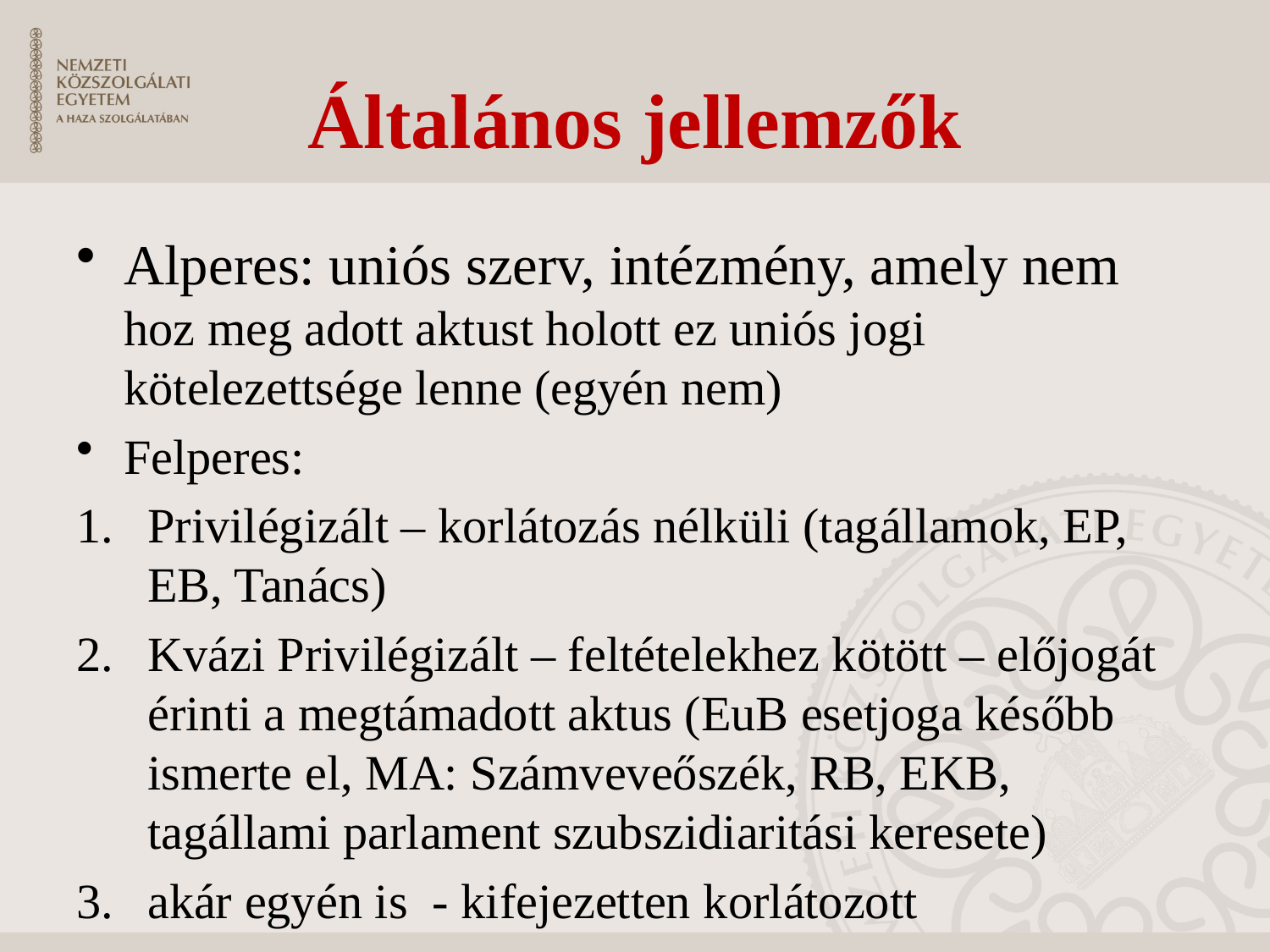

# Általános jellemzők
Alperes: uniós szerv, intézmény, amely nem hoz meg adott aktust holott ez uniós jogi kötelezettsége lenne (egyén nem)
Felperes:
Privilégizált – korlátozás nélküli (tagállamok, EP, EB, Tanács)
Kvázi Privilégizált – feltételekhez kötött – előjogát érinti a megtámadott aktus (EuB esetjoga később ismerte el, MA: Számveveőszék, RB, EKB, tagállami parlament szubszidiaritási keresete)
akár egyén is  - kifejezetten korlátozott